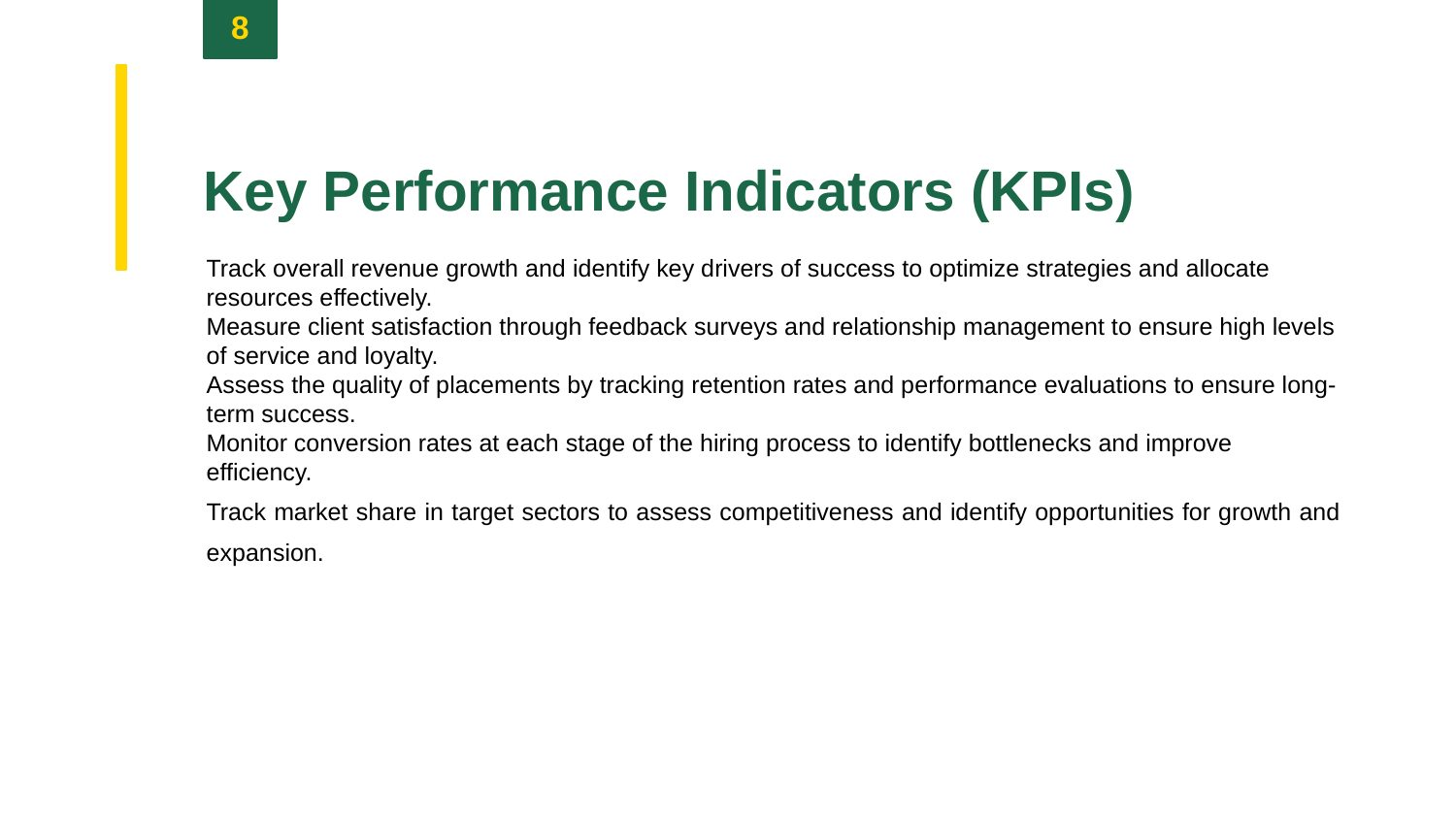

8

Key Performance Indicators (KPIs)
Track overall revenue growth and identify key drivers of success to optimize strategies and allocate resources effectively.
Measure client satisfaction through feedback surveys and relationship management to ensure high levels of service and loyalty.
Assess the quality of placements by tracking retention rates and performance evaluations to ensure long-term success.
Monitor conversion rates at each stage of the hiring process to identify bottlenecks and improve efficiency.
Track market share in target sectors to assess competitiveness and identify opportunities for growth and expansion.